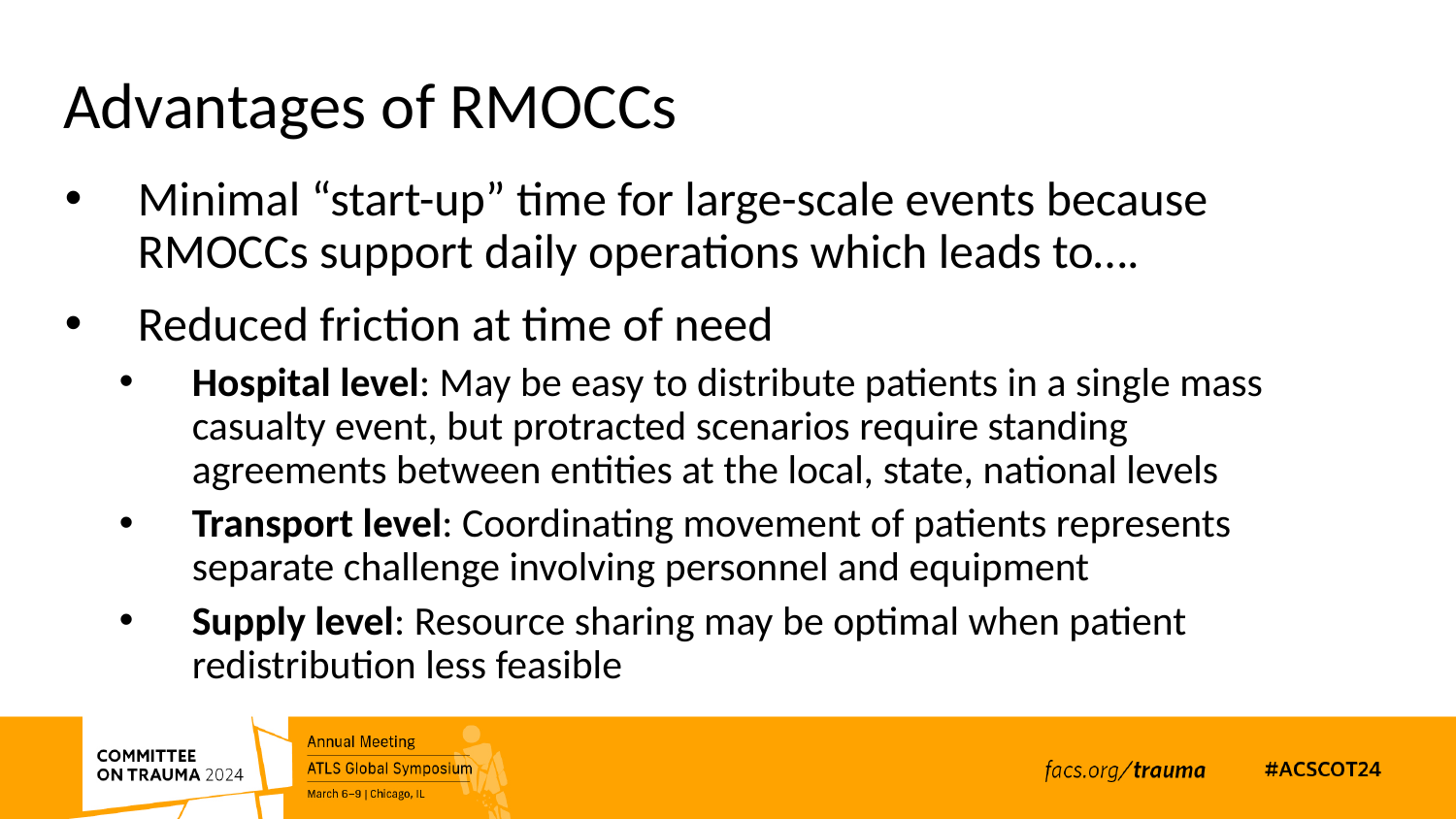

Advantages of RMOCCs
Minimal “start-up” time for large-scale events because RMOCCs support daily operations which leads to….
Reduced friction at time of need
Hospital level: May be easy to distribute patients in a single mass casualty event, but protracted scenarios require standing agreements between entities at the local, state, national levels
Transport level: Coordinating movement of patients represents separate challenge involving personnel and equipment
Supply level: Resource sharing may be optimal when patient redistribution less feasible